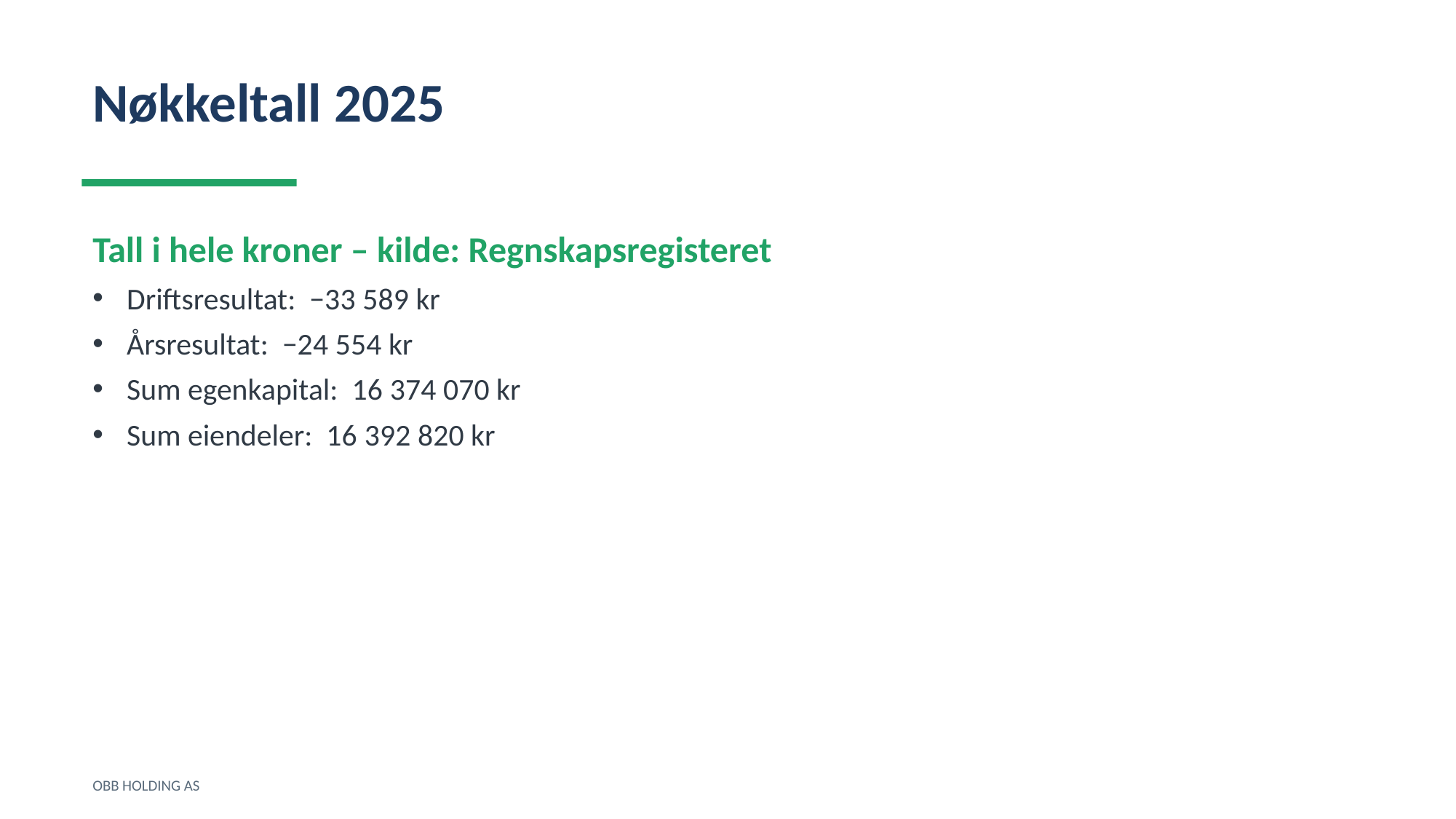

Nøkkeltall 2025

Tall i hele kroner – kilde: Regnskapsregisteret
Driftsresultat:  −33 589 kr
Årsresultat:  −24 554 kr
Sum egenkapital:  16 374 070 kr
Sum eiendeler:  16 392 820 kr
OBB HOLDING AS